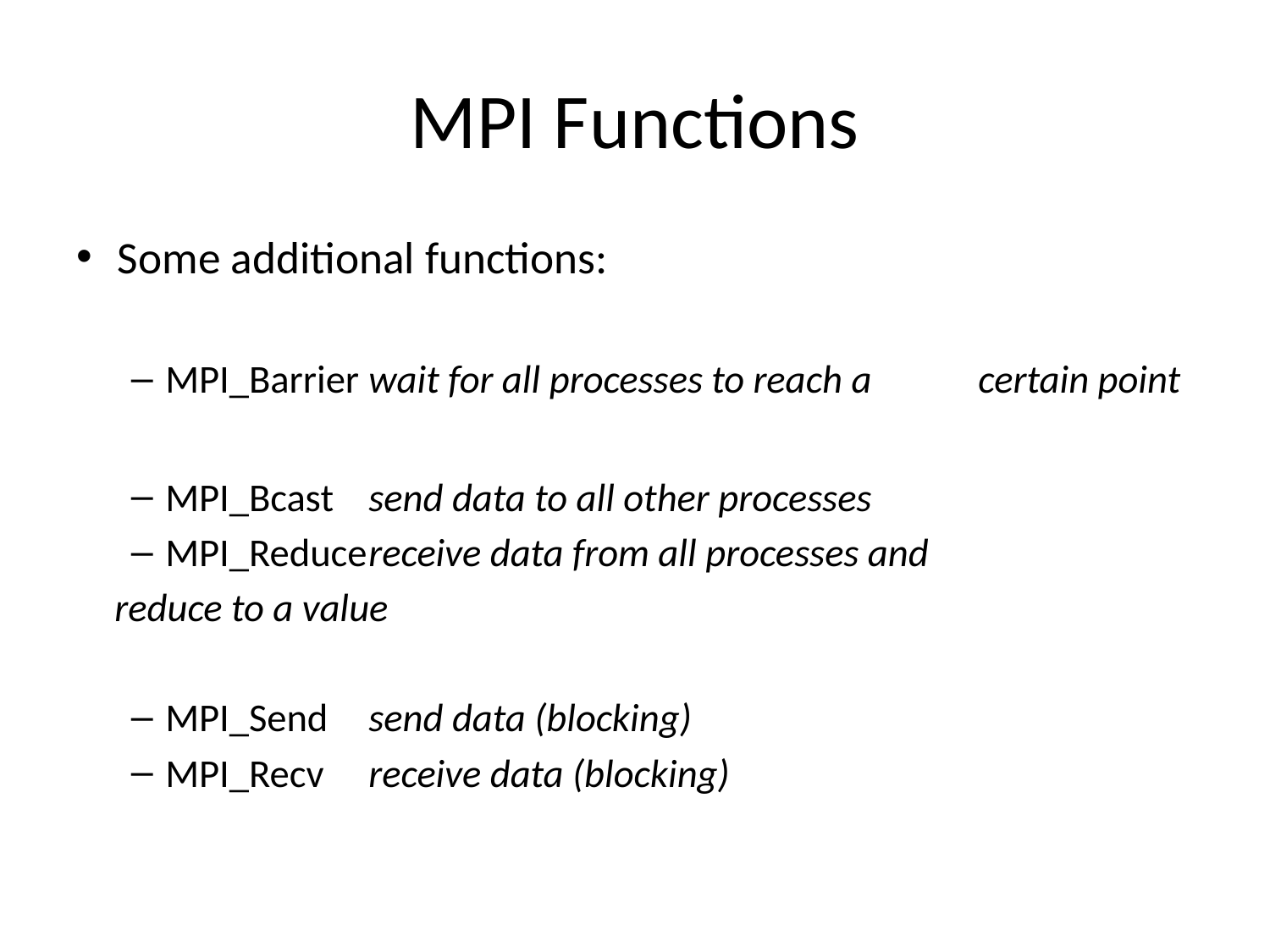

# MPI Functions
Some additional functions:

MPI_Barrier	wait for all processes to reach a 				certain point

MPI_Bcast	send data to all other processes
MPI_Reduce	receive data from all processes and
			reduce to a value

MPI_Send	send data (blocking)
MPI_Recv	receive data (blocking)